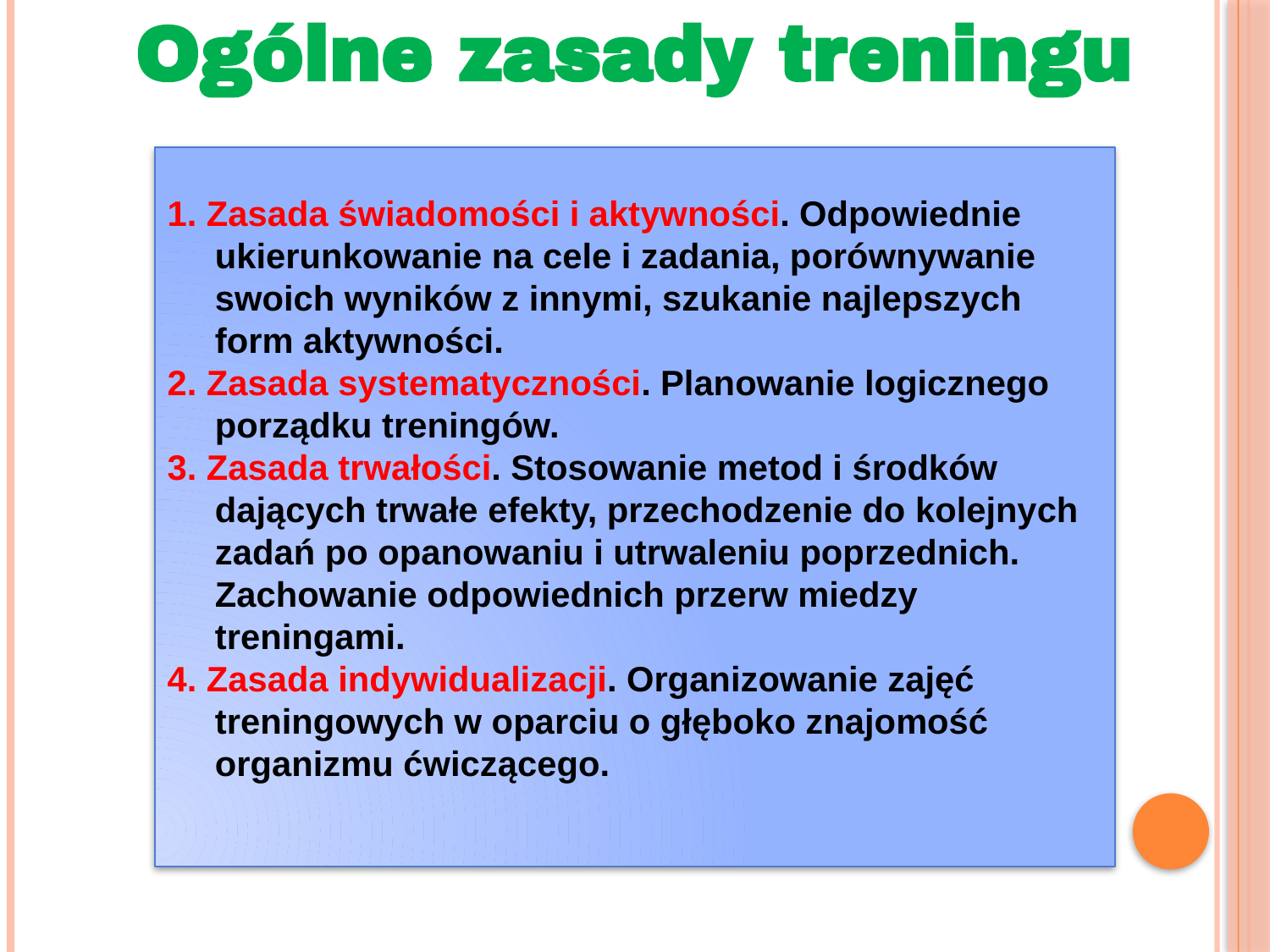

Ogólne zasady treningu

1. Zasada świadomości i aktywności. Odpowiednie ukierunkowanie na cele i zadania, porównywanie swoich wyników z innymi, szukanie najlepszych form aktywności.
2. Zasada systematyczności. Planowanie logicznego porządku treningów.
3. Zasada trwałości. Stosowanie metod i środków dających trwałe efekty, przechodzenie do kolejnych zadań po opanowaniu i utrwaleniu poprzednich. Zachowanie odpowiednich przerw miedzy treningami.
4. Zasada indywidualizacji. Organizowanie zajęć treningowych w oparciu o głęboko znajomość organizmu ćwiczącego.